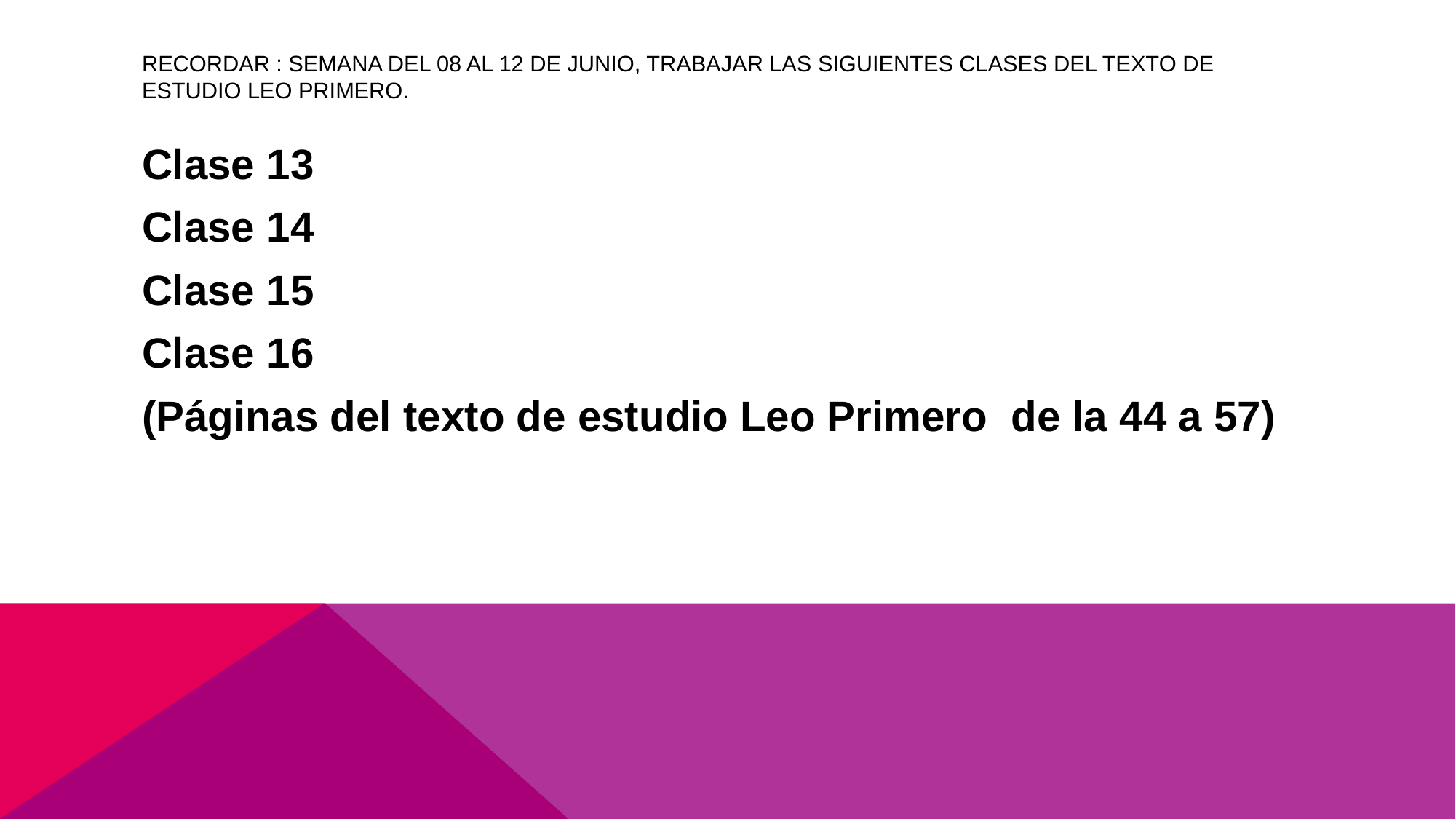

# Recordar : semana del 08 al 12 de Junio, Trabajar las siguientes clases del texto de estudio Leo Primero.
Clase 13
Clase 14
Clase 15
Clase 16
(Páginas del texto de estudio Leo Primero  de la 44 a 57)